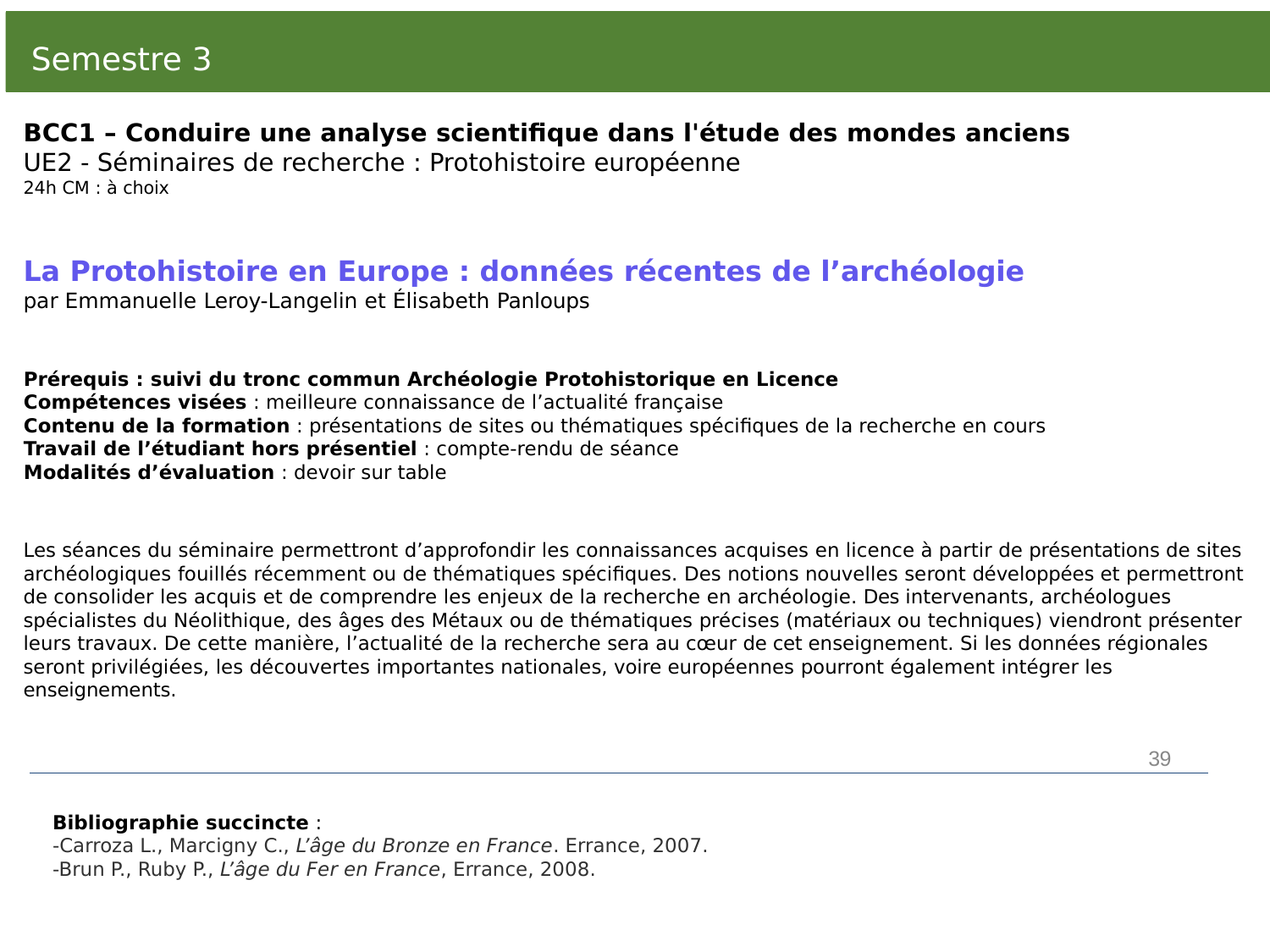

# Semestre 3
BCC1 – Conduire une analyse scientifique dans l'étude des mondes anciens
UE2 - Séminaires de recherche : Protohistoire européenne
24h CM : à choix

La Protohistoire en Europe : données récentes de l’archéologie
par Emmanuelle Leroy-Langelin et Élisabeth Panloups

Les séances du séminaire permettront d’approfondir les connaissances acquises en licence à partir de présentations de sites archéologiques fouillés récemment ou de thématiques spécifiques. Des notions nouvelles seront développées et permettront de consolider les acquis et de comprendre les enjeux de la recherche en archéologie. Des intervenants, archéologues spécialistes du Néolithique, des âges des Métaux ou de thématiques précises (matériaux ou techniques) viendront présenter leurs travaux. De cette manière, l’actualité de la recherche sera au cœur de cet enseignement. Si les données régionales seront privilégiées, les découvertes importantes nationales, voire européennes pourront également intégrer les enseignements.
Prérequis : suivi du tronc commun Archéologie Protohistorique en Licence
Compétences visées : meilleure connaissance de l’actualité française
Contenu de la formation : présentations de sites ou thématiques spécifiques de la recherche en cours
Travail de l’étudiant hors présentiel : compte-rendu de séance
Modalités d’évaluation : devoir sur table

39

Bibliographie succincte :
-Carroza L., Marcigny C., L’âge du Bronze en France. Errance, 2007.
-Brun P., Ruby P., L’âge du Fer en France, Errance, 2008.